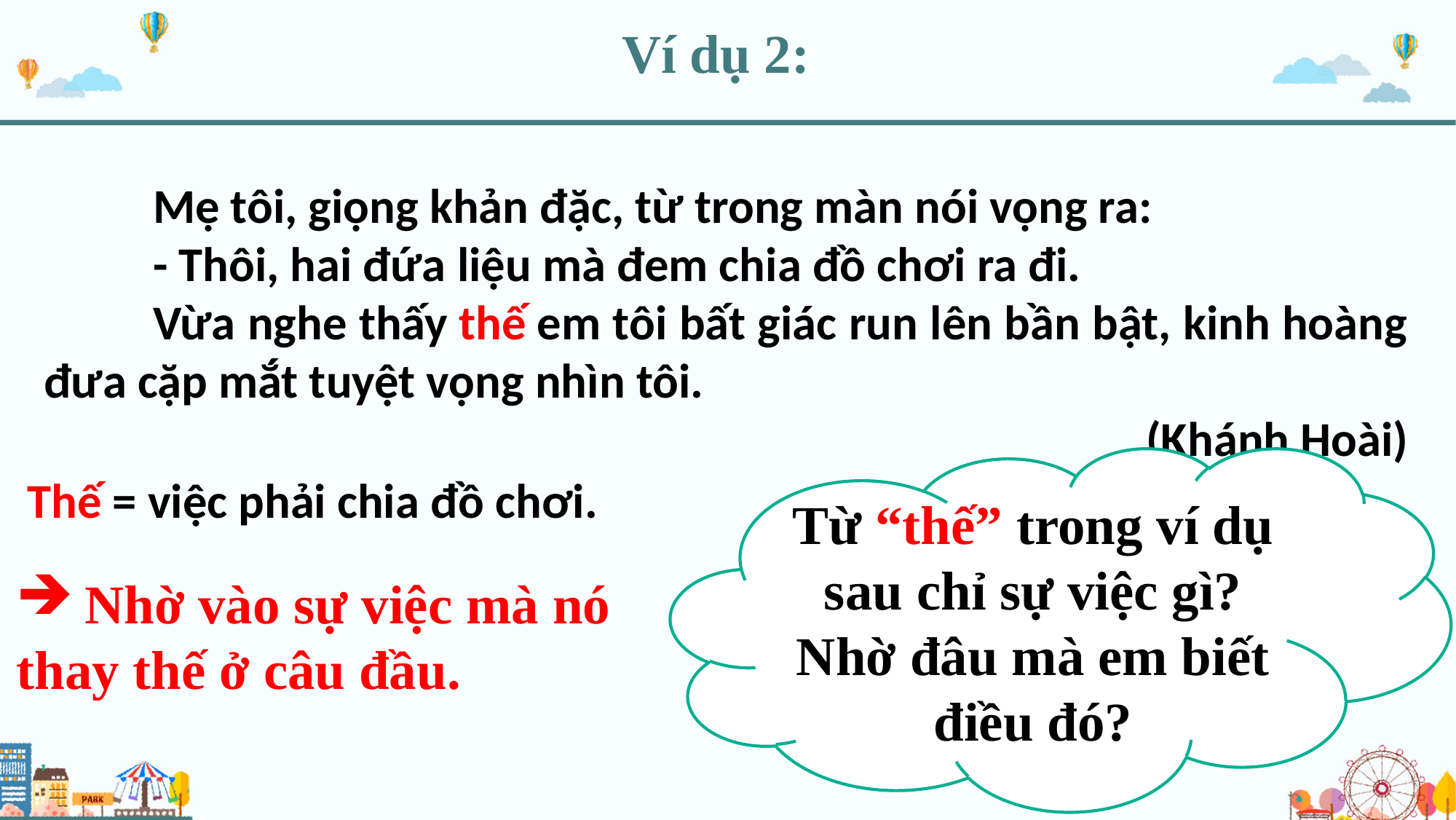

Ví dụ 2:

	Mẹ tôi, giọng khản đặc, từ trong màn nói vọng ra:
	- Thôi, hai đứa liệu mà đem chia đồ chơi ra đi.
	Vừa nghe thấy thế em tôi bất giác run lên bần bật, kinh hoàng đưa cặp mắt tuyệt vọng nhìn tôi.
(Khánh Hoài)
Từ “thế” trong ví dụ sau chỉ sự việc gì? Nhờ đâu mà em biết điều đó?
 Thế = việc phải chia đồ chơi.
Nhờ vào sự việc mà nó
thay thế ở câu đầu.